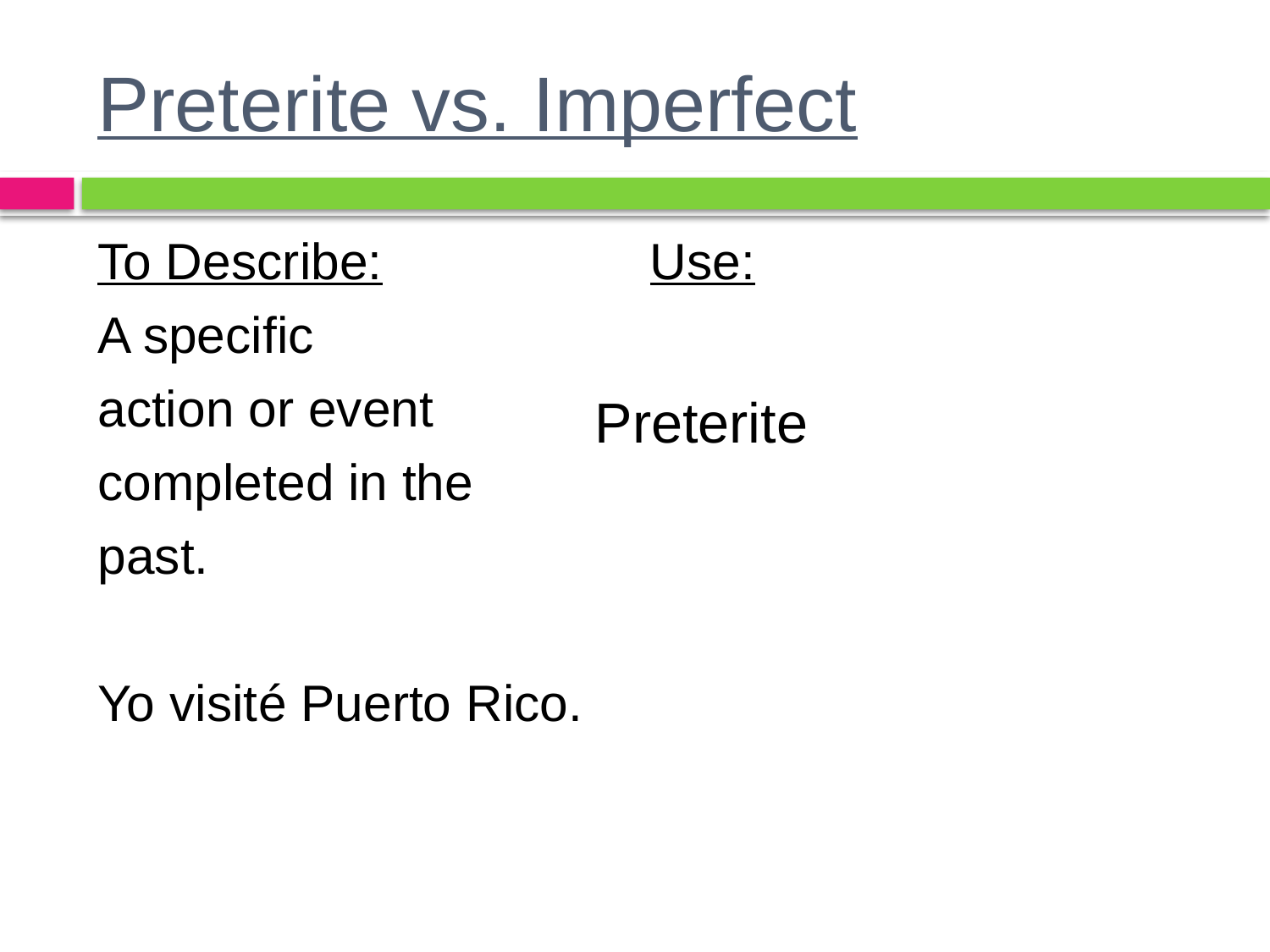

# Preterite vs. Imperfect
To Describe:			Use:
A specific
action or event
completed in the
past.

Yo visité Puerto Rico.
Preterite